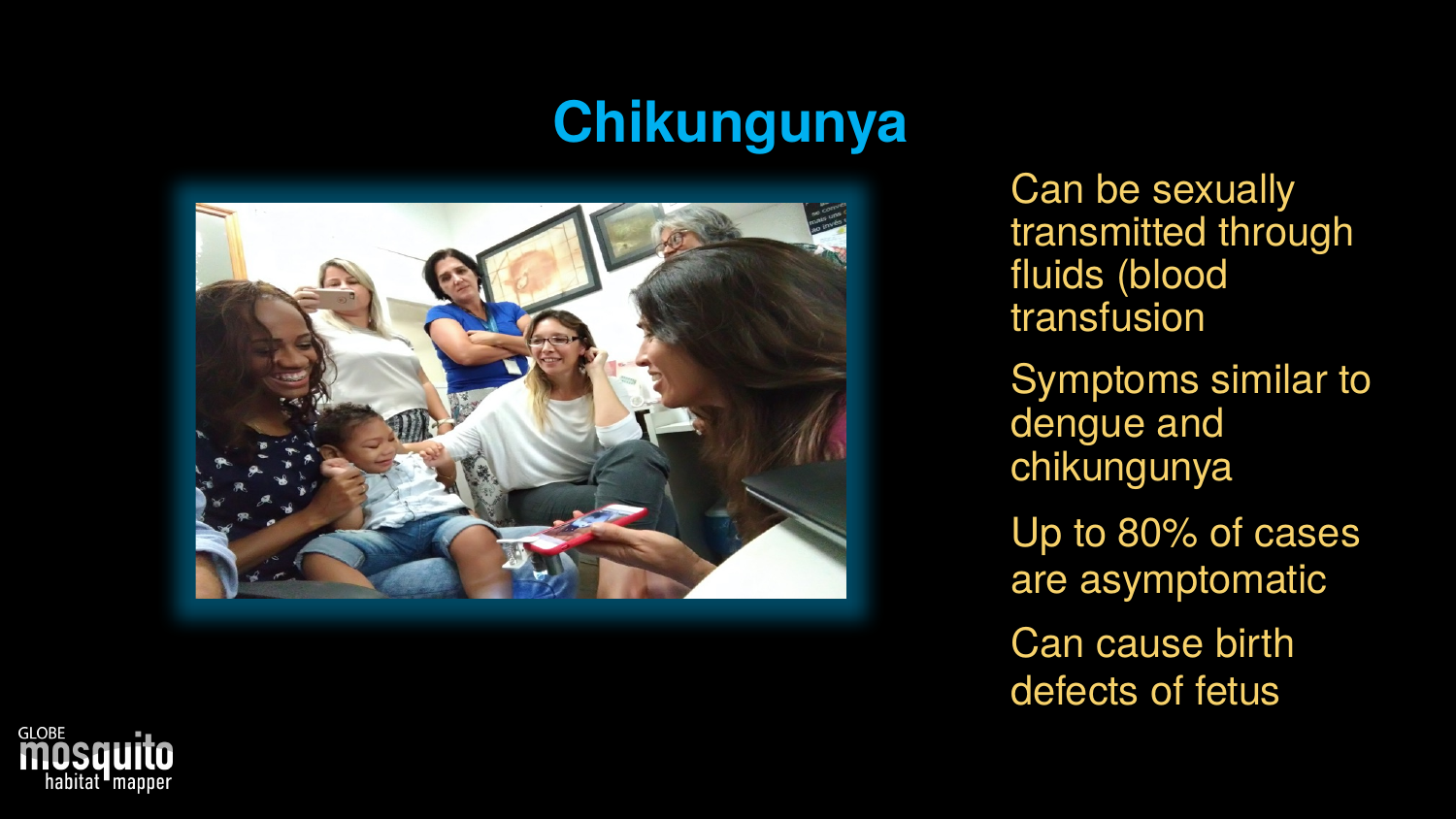

# Chikungunya
Can be sexually  transmitted through  fluids (blood  transfusion
Symptoms similar to  dengue and  chikungunya
Up to 80% of cases  are asymptomatic
Can cause birth  defects of fetus